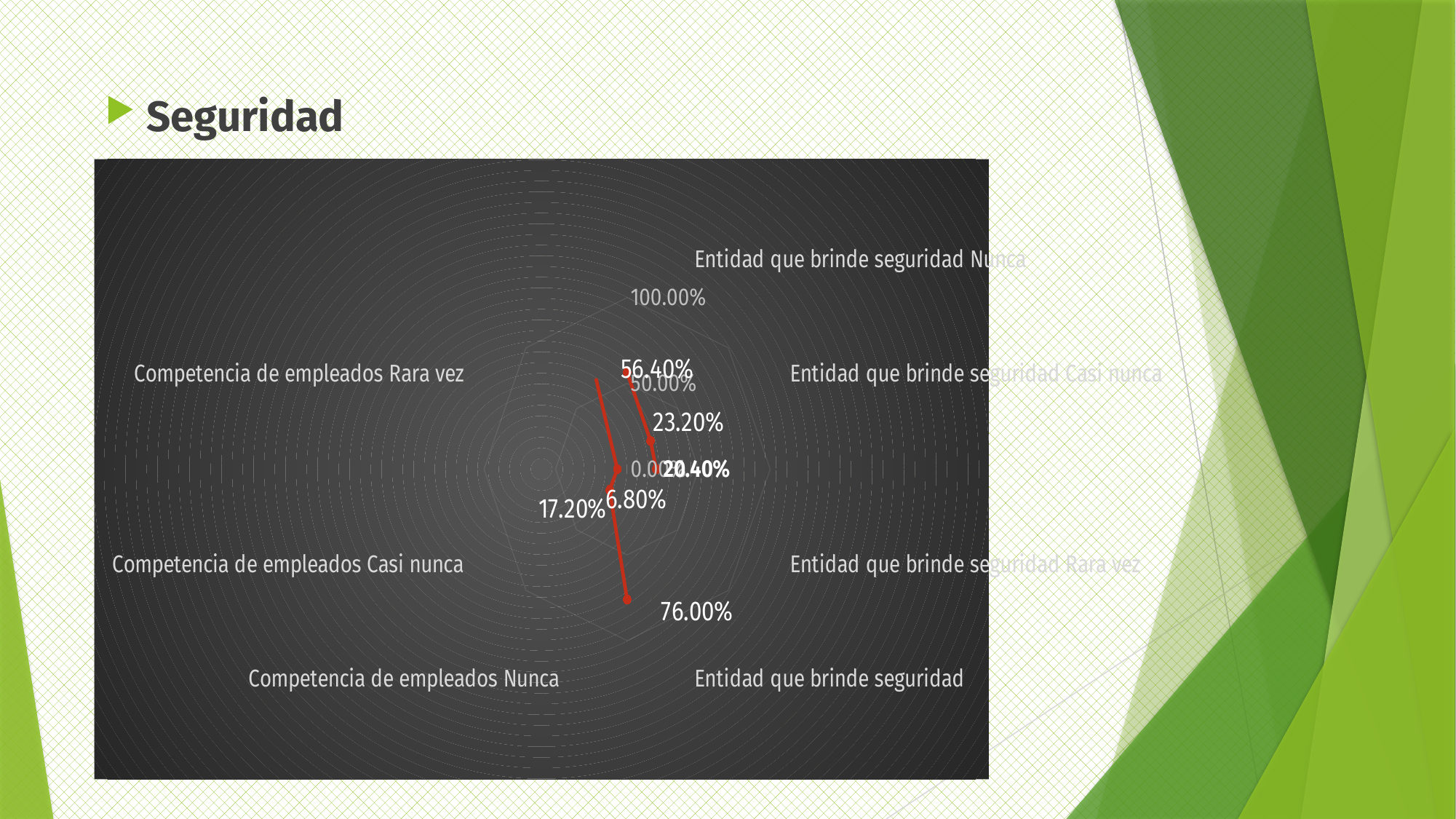

Seguridad

### Chart

| Category |  |
|---|---|
| Nunca | 0.564 |
| Casi nunca | 0.232 |
| Rara vez | 0.204 |
|  | None |
| Nunca | 0.76 |
| Casi nunca | 0.172 |
| Rara vez | 0.068 |